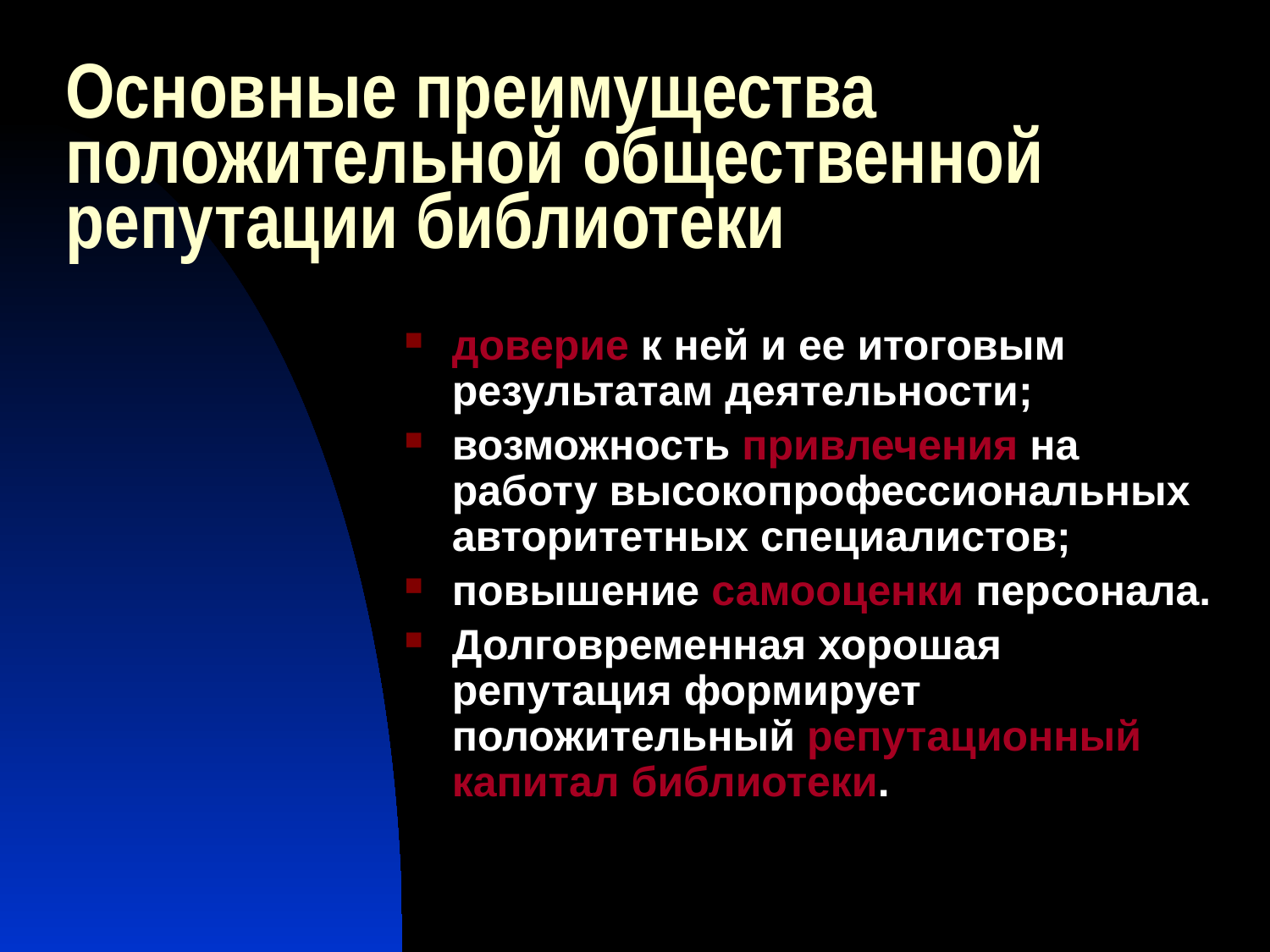

# Основные преимущества положительной общественной репутации библиотеки
доверие к ней и ее итоговым результатам деятельности;
возможность привлечения на работу высокопрофессиональных авторитетных специалистов;
повышение самооценки персонала.
Долговременная хорошая репутация формирует положительный репутационный капитал библиотеки.